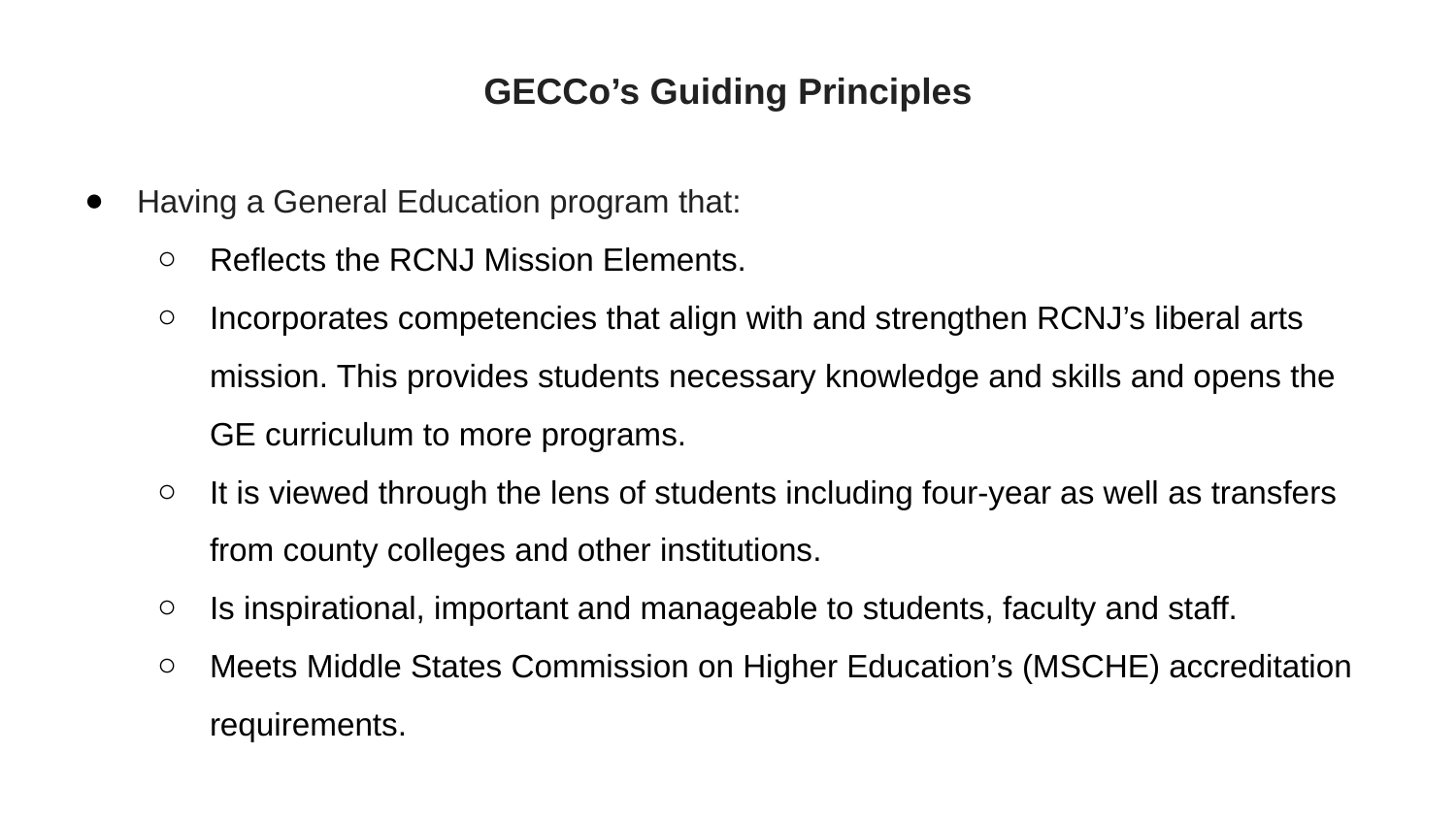

# GECCo’s Guiding Principles
Having a General Education program that:
Reflects the RCNJ Mission Elements.
Incorporates competencies that align with and strengthen RCNJ’s liberal arts mission. This provides students necessary knowledge and skills and opens the GE curriculum to more programs.
It is viewed through the lens of students including four-year as well as transfers from county colleges and other institutions.
Is inspirational, important and manageable to students, faculty and staff.
Meets Middle States Commission on Higher Education’s (MSCHE) accreditation requirements.